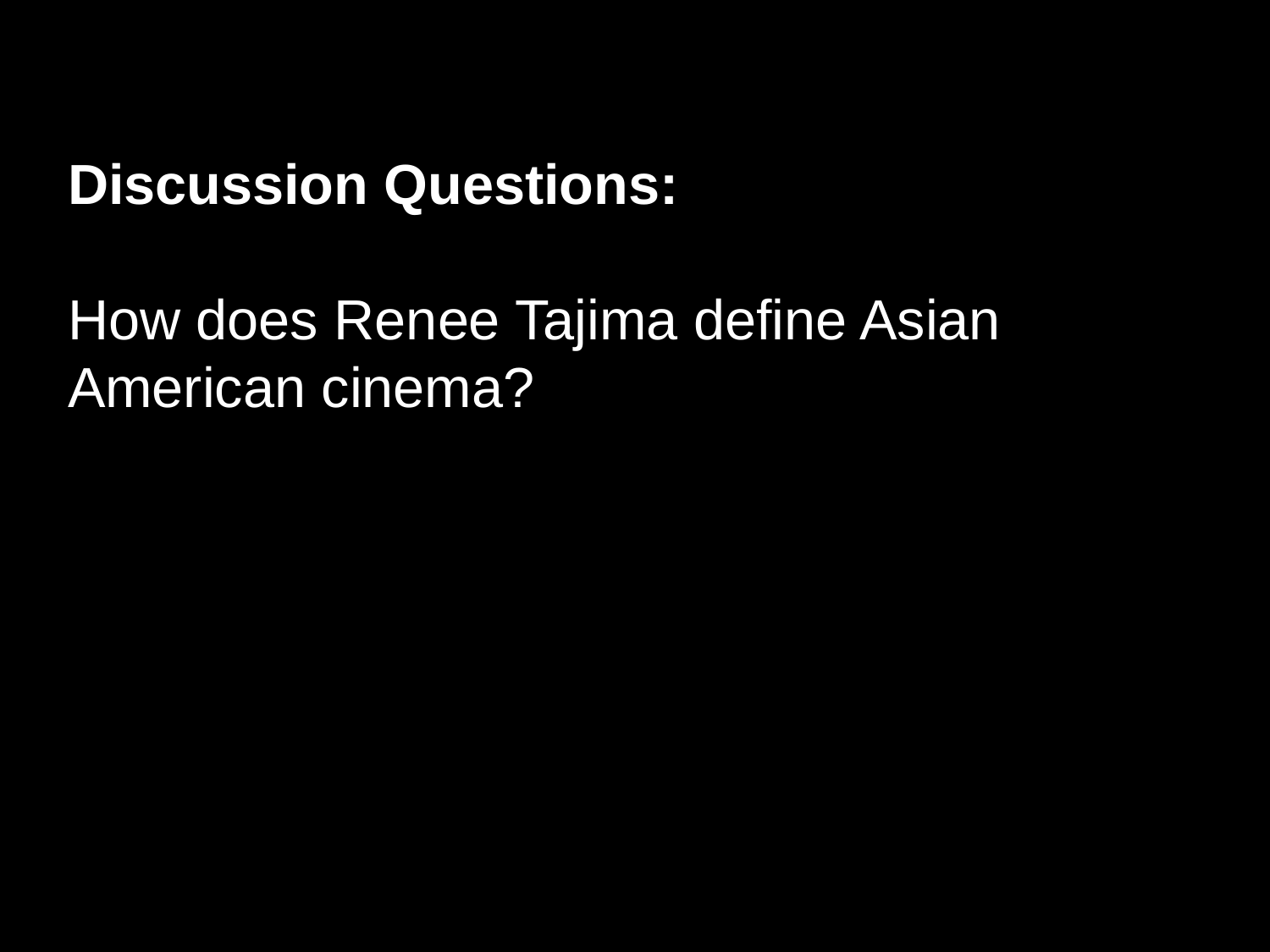

Discussion Questions:

How does Renee Tajima define Asian American cinema?